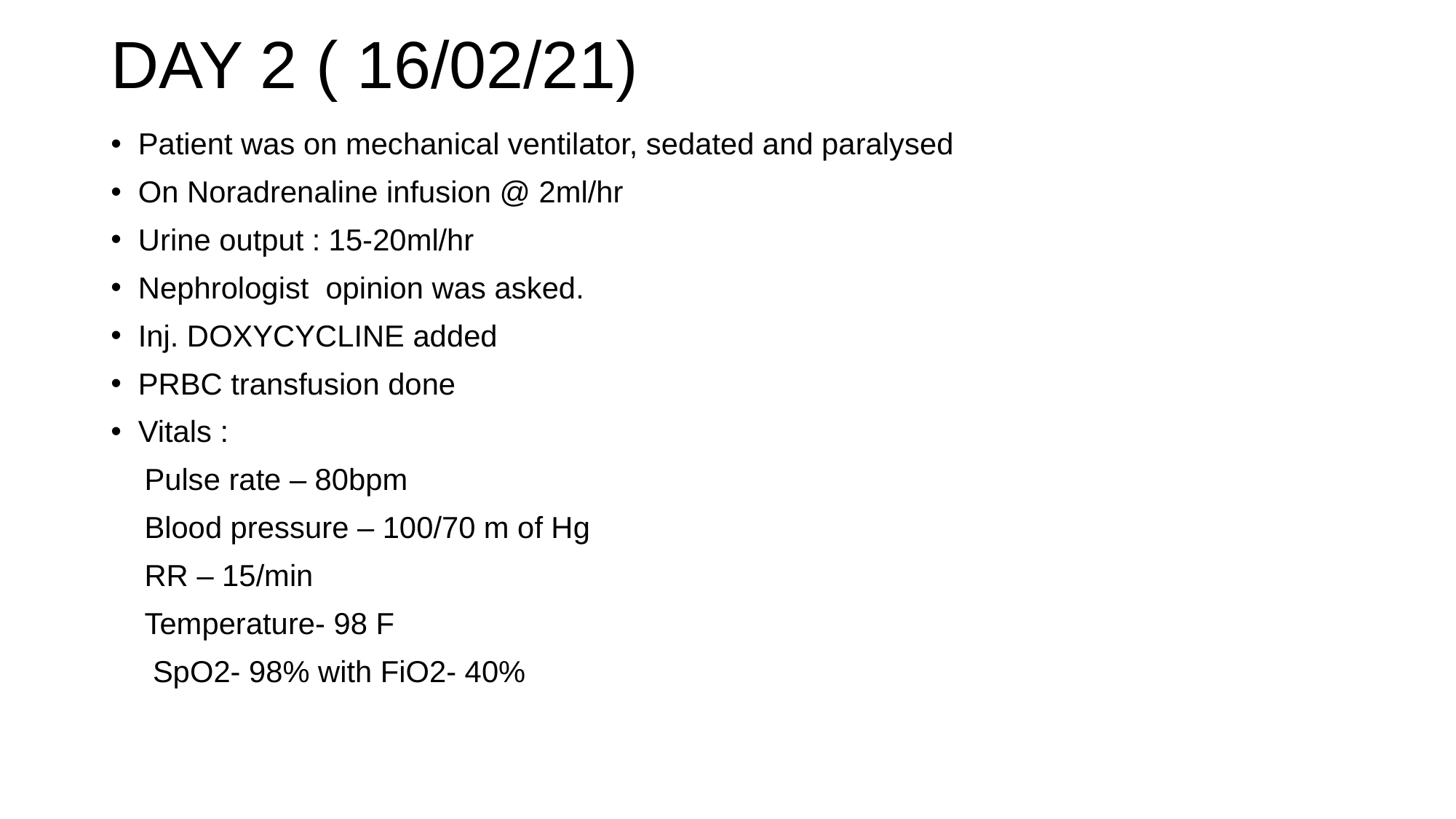

# DAY 2 ( 16/02/21)
Patient was on mechanical ventilator, sedated and paralysed
On Noradrenaline infusion @ 2ml/hr
Urine output : 15-20ml/hr
Nephrologist  opinion was asked.
Inj. DOXYCYCLINE added
PRBC transfusion done
Vitals :
    Pulse rate – 80bpm
    Blood pressure – 100/70 m of Hg
    RR – 15/min
    Temperature- 98 F
     SpO2- 98% with FiO2- 40%